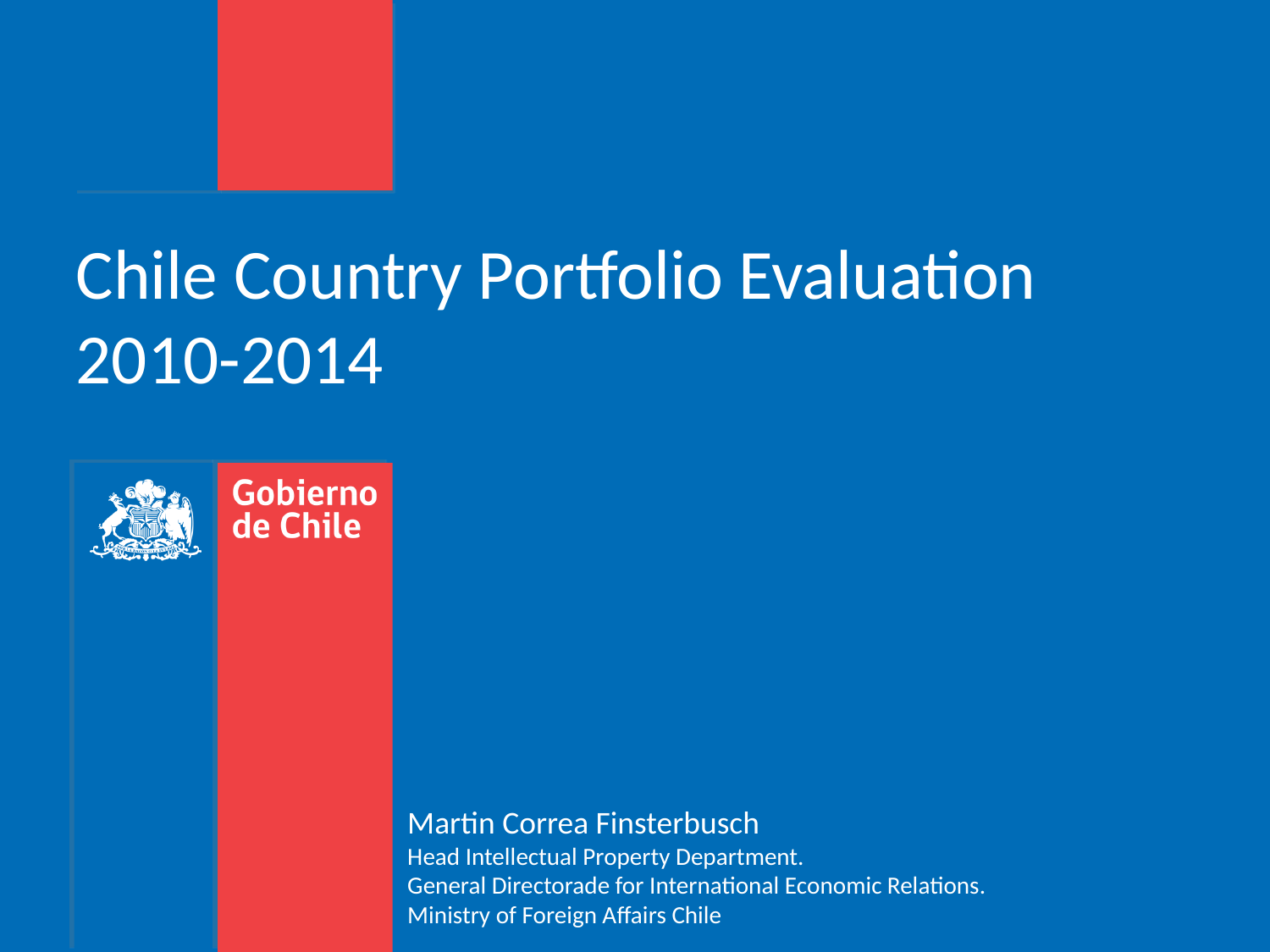

# Chile Country Portfolio Evaluation 2010-2014
Martin Correa Finsterbusch
Head Intellectual Property Department.
General Directorade for International Economic Relations.
Ministry of Foreign Affairs Chile